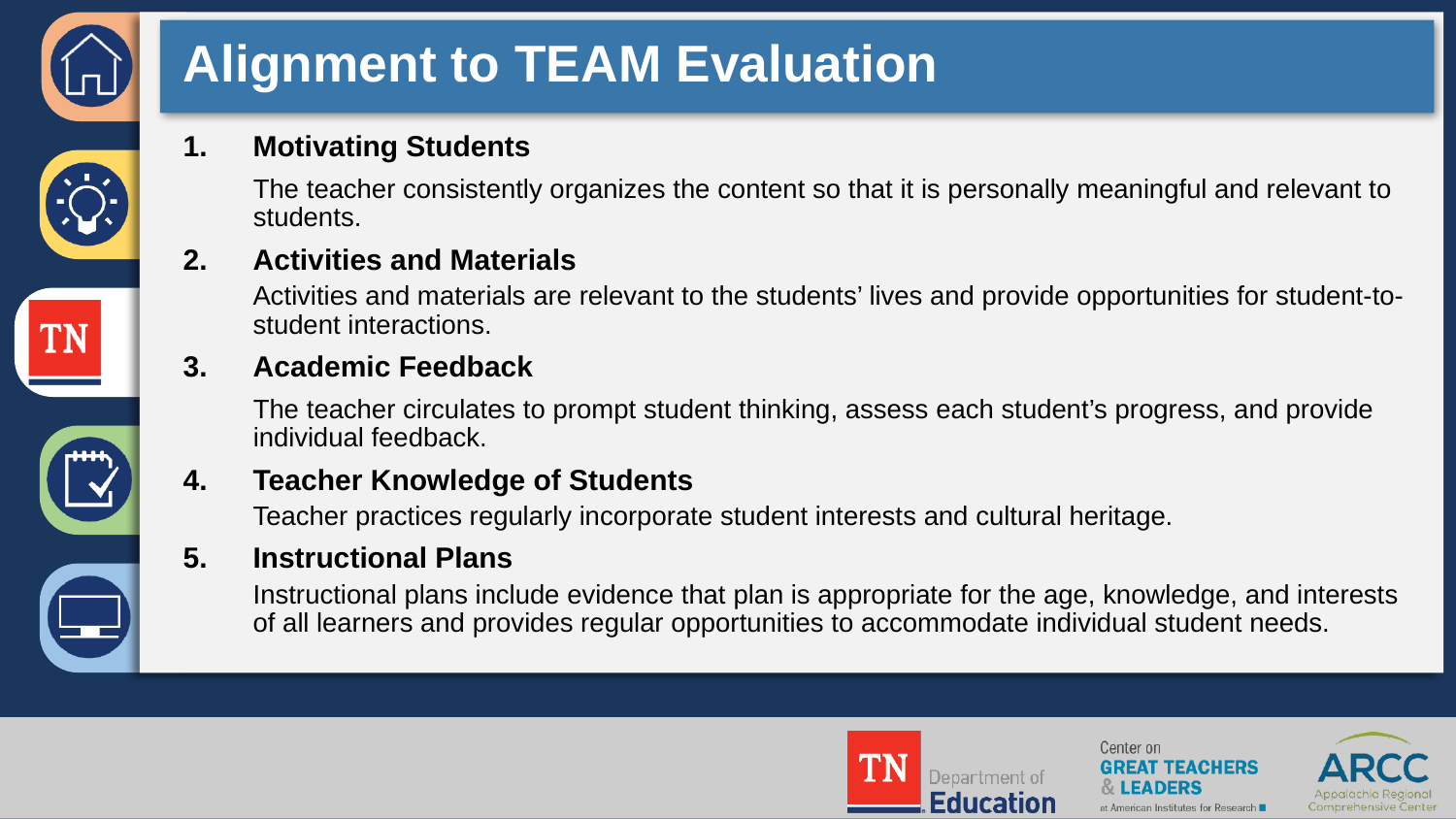

# Alignment to TEAM Evaluation
Motivating Students
The teacher consistently organizes the content so that it is personally meaningful and relevant to students.
Activities and Materials
Activities and materials are relevant to the students’ lives and provide opportunities for student-to-student interactions.
Academic Feedback
The teacher circulates to prompt student thinking, assess each student’s progress, and provide individual feedback.
Teacher Knowledge of Students
Teacher practices regularly incorporate student interests and cultural heritage.
Instructional Plans
Instructional plans include evidence that plan is appropriate for the age, knowledge, and interests of all learners and provides regular opportunities to accommodate individual student needs.